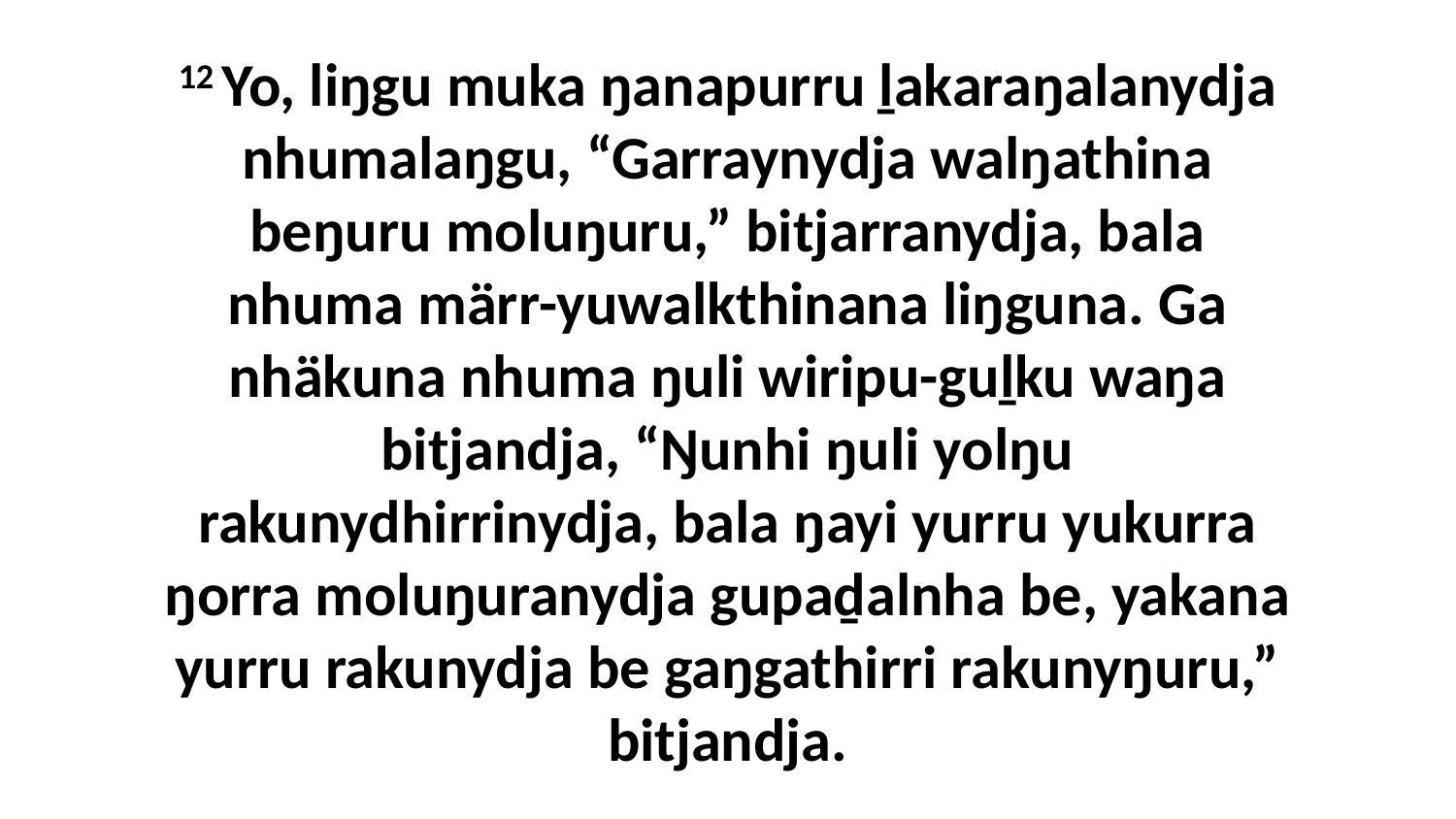

12 Yo, liŋgu muka ŋanapurru ḻakaraŋalanydja nhumalaŋgu, “Garraynydja walŋathina beŋuru moluŋuru,” bitjarranydja, bala nhuma märr-yuwalkthinana liŋguna. Ga nhäkuna nhuma ŋuli wiripu-guḻku waŋa bitjandja, “Ŋunhi ŋuli yolŋu rakunydhirrinydja, bala ŋayi yurru yukurra ŋorra moluŋuranydja gupaḏalnha be, yakana yurru rakunydja be gaŋgathirri rakunyŋuru,” bitjandja.